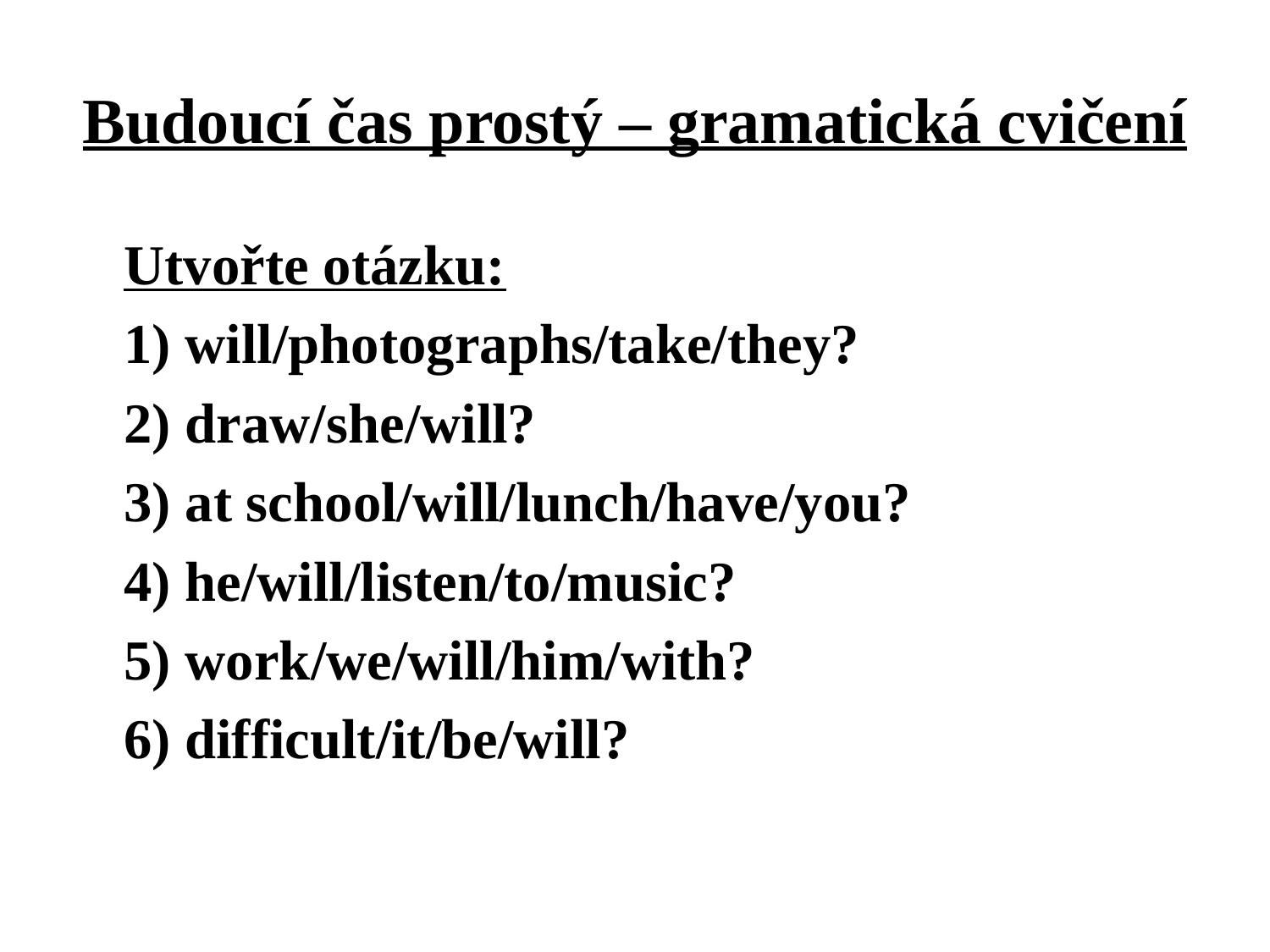

# Budoucí čas prostý – gramatická cvičení
	Utvořte otázku:
	1) will/photographs/take/they?
	2) draw/she/will?
	3) at school/will/lunch/have/you?
	4) he/will/listen/to/music?
	5) work/we/will/him/with?
	6) difficult/it/be/will?